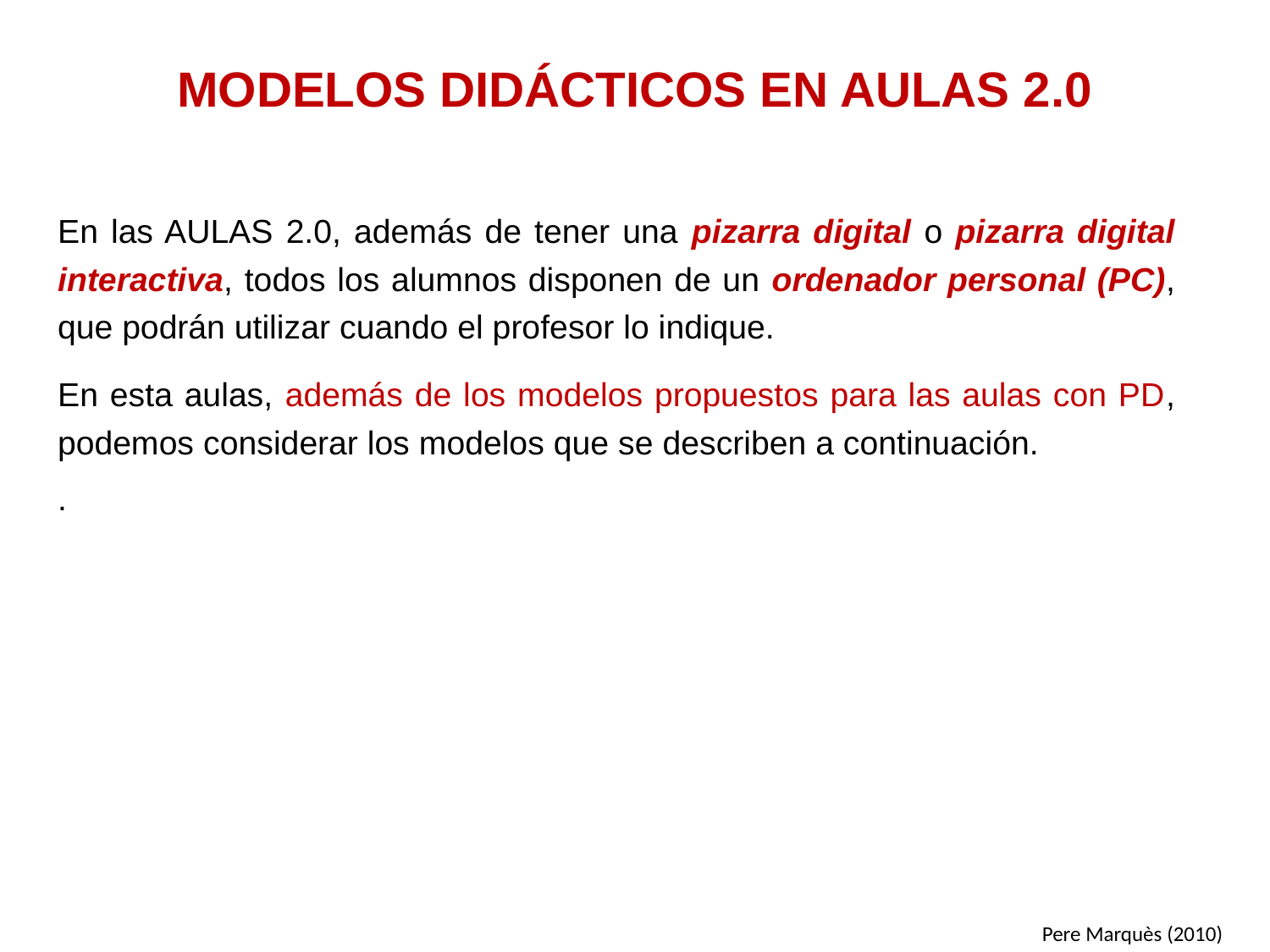

# MODELOS DIDÁCTICOS EN AULAS 2.0
En las AULAS 2.0, además de tener una pizarra digital o pizarra digital interactiva, todos los alumnos disponen de un ordenador personal (PC), que podrán utilizar cuando el profesor lo indique.
En esta aulas, además de los modelos propuestos para las aulas con PD, podemos considerar los modelos que se describen a continuación.
.
Pere Marquès (2010)